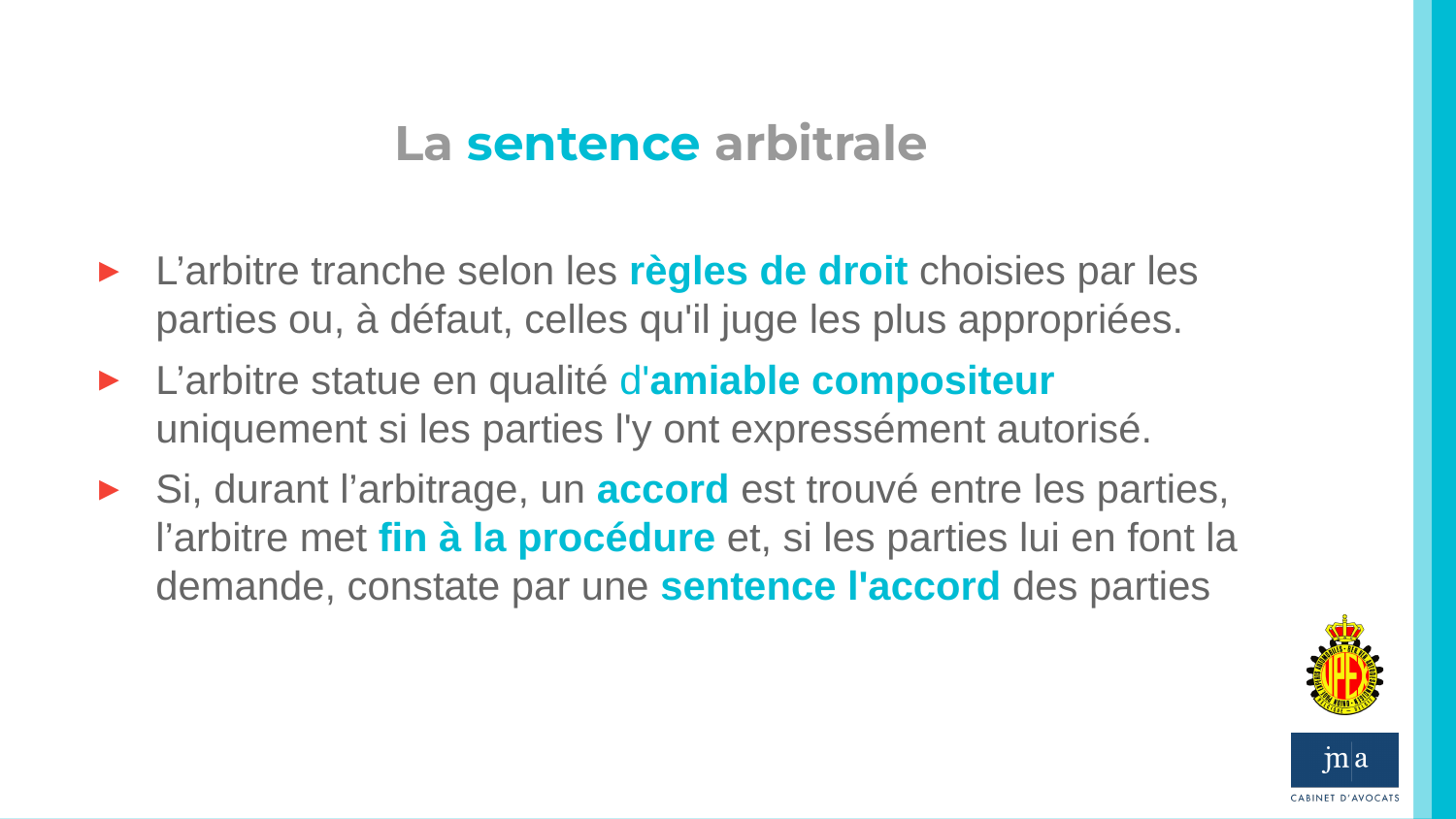

# La sentence arbitrale
L’arbitre tranche selon les règles de droit choisies par les parties ou, à défaut, celles qu'il juge les plus appropriées.
L’arbitre statue en qualité d'amiable compositeur uniquement si les parties l'y ont expressément autorisé.
Si, durant l’arbitrage, un accord est trouvé entre les parties, l’arbitre met fin à la procédure et, si les parties lui en font la demande, constate par une sentence l'accord des parties